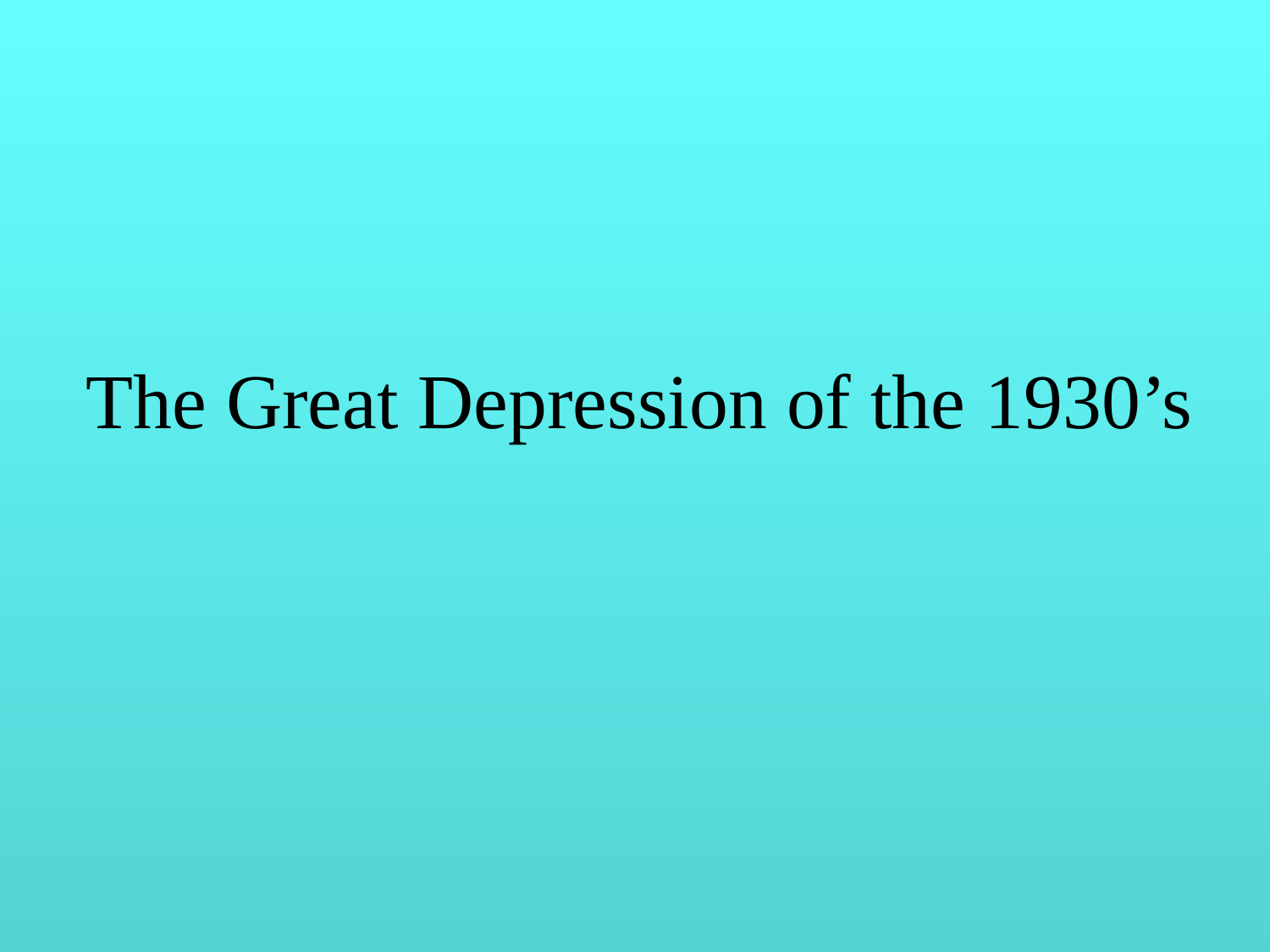

# The Great Depression of the 1930’s